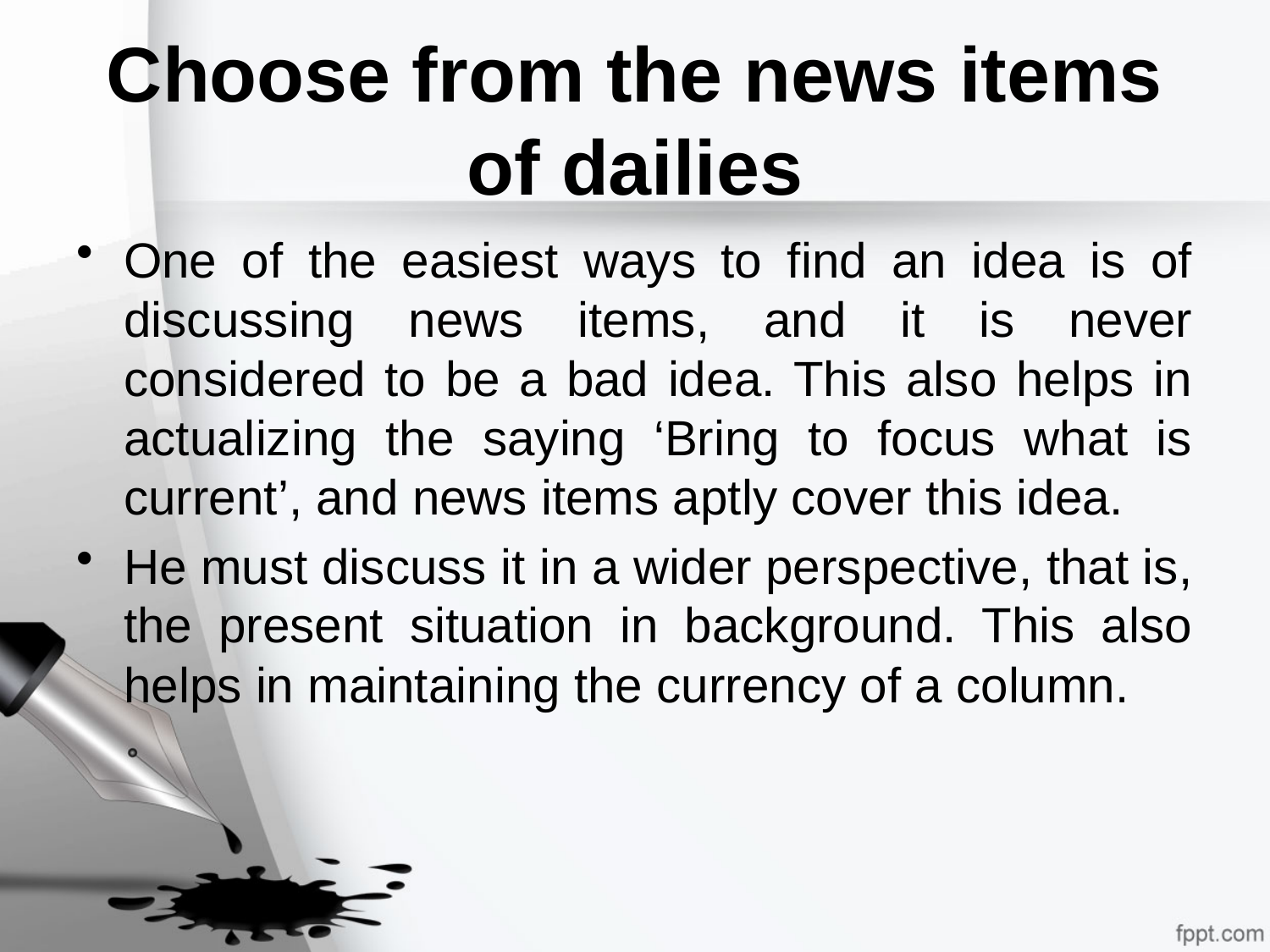

# Choose from the news items of dailies
One of the easiest ways to find an idea is of discussing news items, and it is never considered to be a bad idea. This also helps in actualizing the saying ‘Bring to focus what is current’, and news items aptly cover this idea.
He must discuss it in a wider perspective, that is, the present situation in background. This also helps in maintaining the currency of a column.